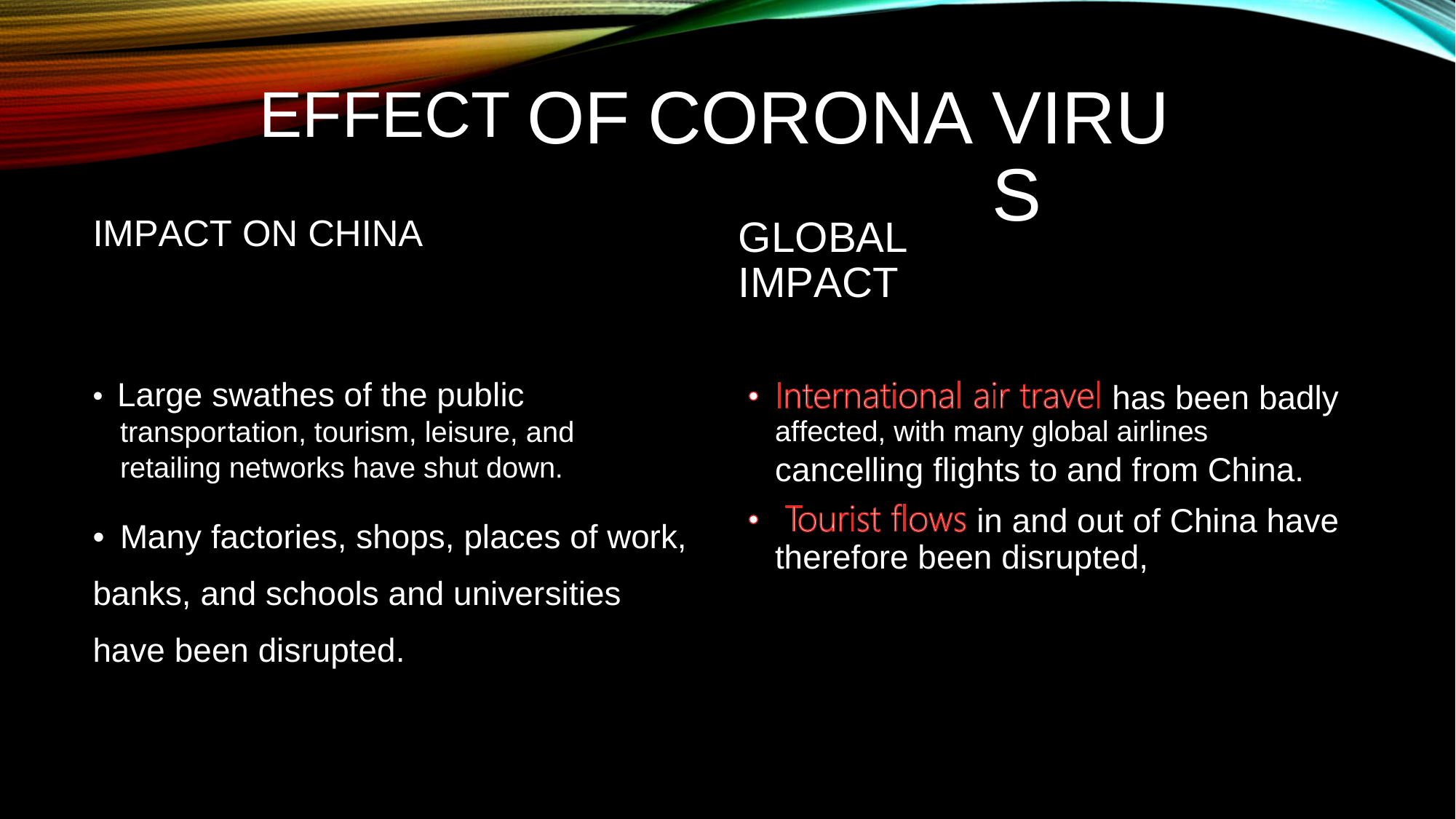

EFFECT
IMPACT ON CHINA
OF
CORONA
VIRUS
GLOBAL IMPACT
• Large swathes of the public
transportation, tourism, leisure, and
retailing networks have shut down.
•	Many factories, shops, places of work,
banks, and schools and universities
have been disrupted.
has been badly

affected, with many global airlines
cancelling flights to and from China.
in and out of China have

therefore been disrupted,